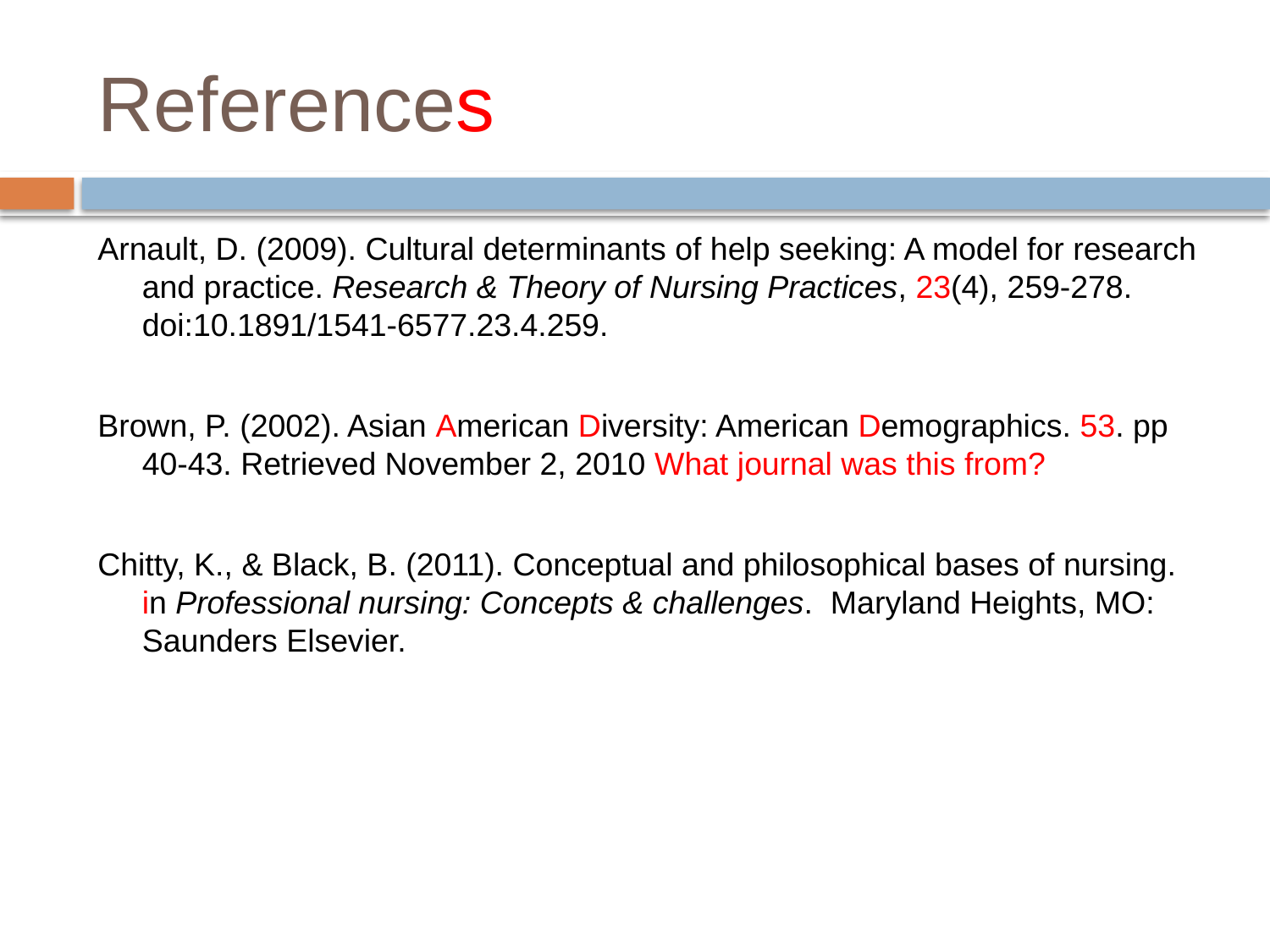

# References
Arnault, D. (2009). Cultural determinants of help seeking: A model for research and practice. Research & Theory of Nursing Practices, 23(4), 259-278. doi:10.1891/1541-6577.23.4.259.

Brown, P. (2002). Asian American Diversity: American Demographics. 53. pp 40-43. Retrieved November 2, 2010 What journal was this from?

Chitty, K., & Black, B. (2011). Conceptual and philosophical bases of nursing. in Professional nursing: Concepts & challenges.  Maryland Heights, MO: Saunders Elsevier.